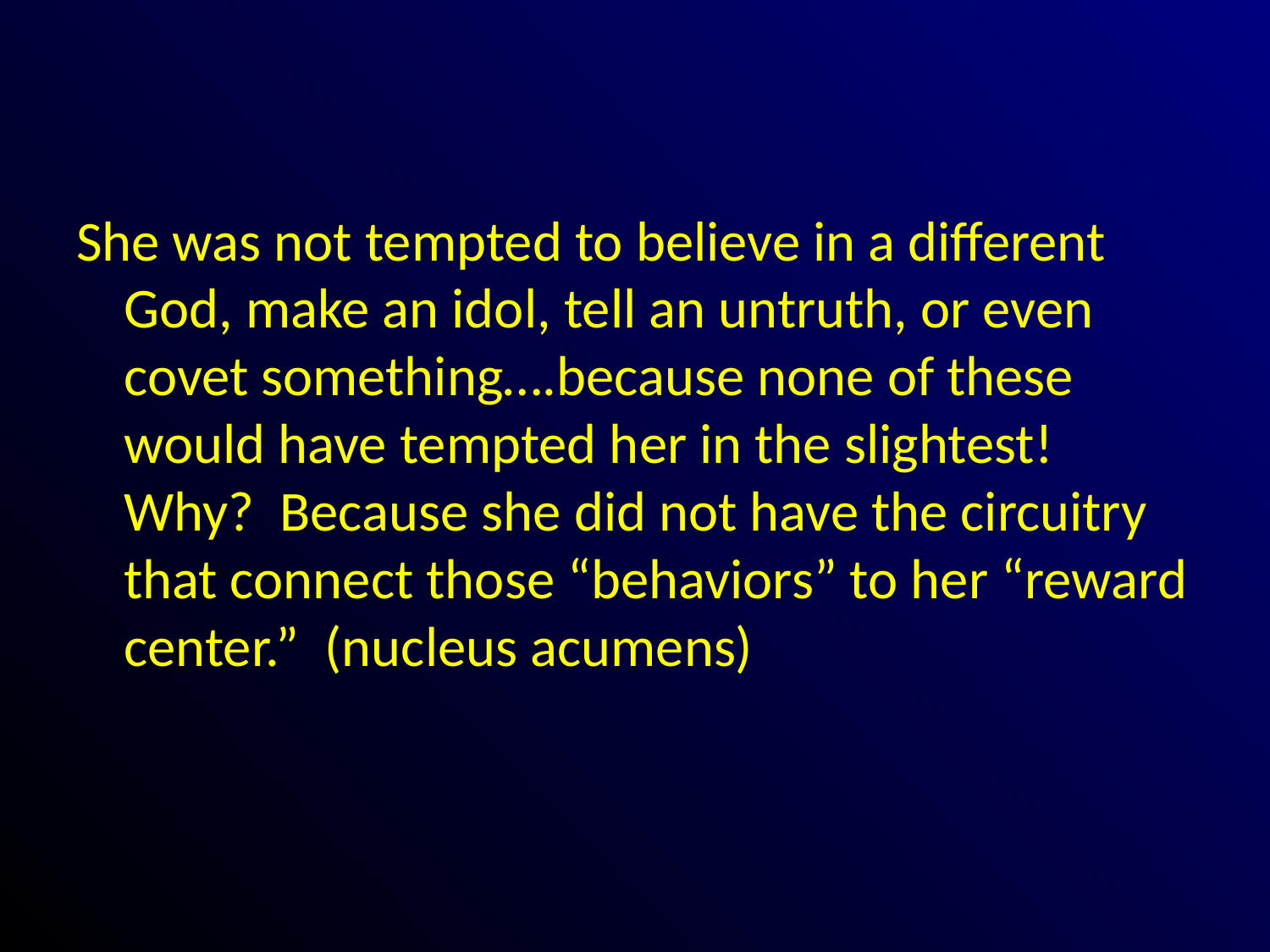

#
She was not tempted to believe in a different God, make an idol, tell an untruth, or even covet something….because none of these would have tempted her in the slightest!  Why?  Because she did not have the circuitry that connect those “behaviors” to her “reward center.”  (nucleus acumens)